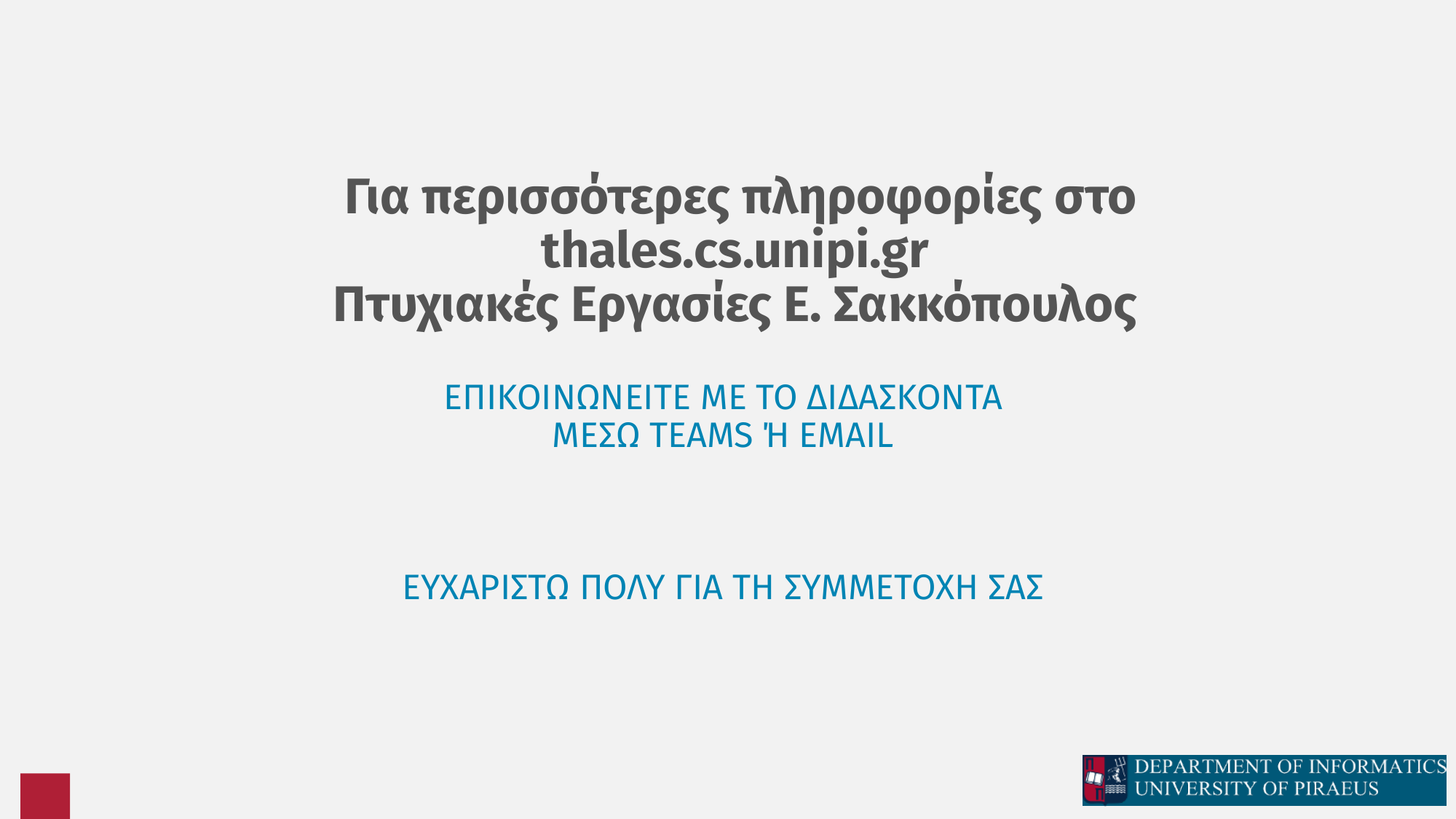

Για περισσότερες πληροφορίες στο thales.cs.unipi.gr
Πτυχιακές Εργασίες Ε. Σακκόπουλος

# Επικοινωνειτε Me to διδασκοντα μεσω teams ή email ευχαριστω πολυ για τη ΣΥΜΜΕΤΟΧΗ σασ